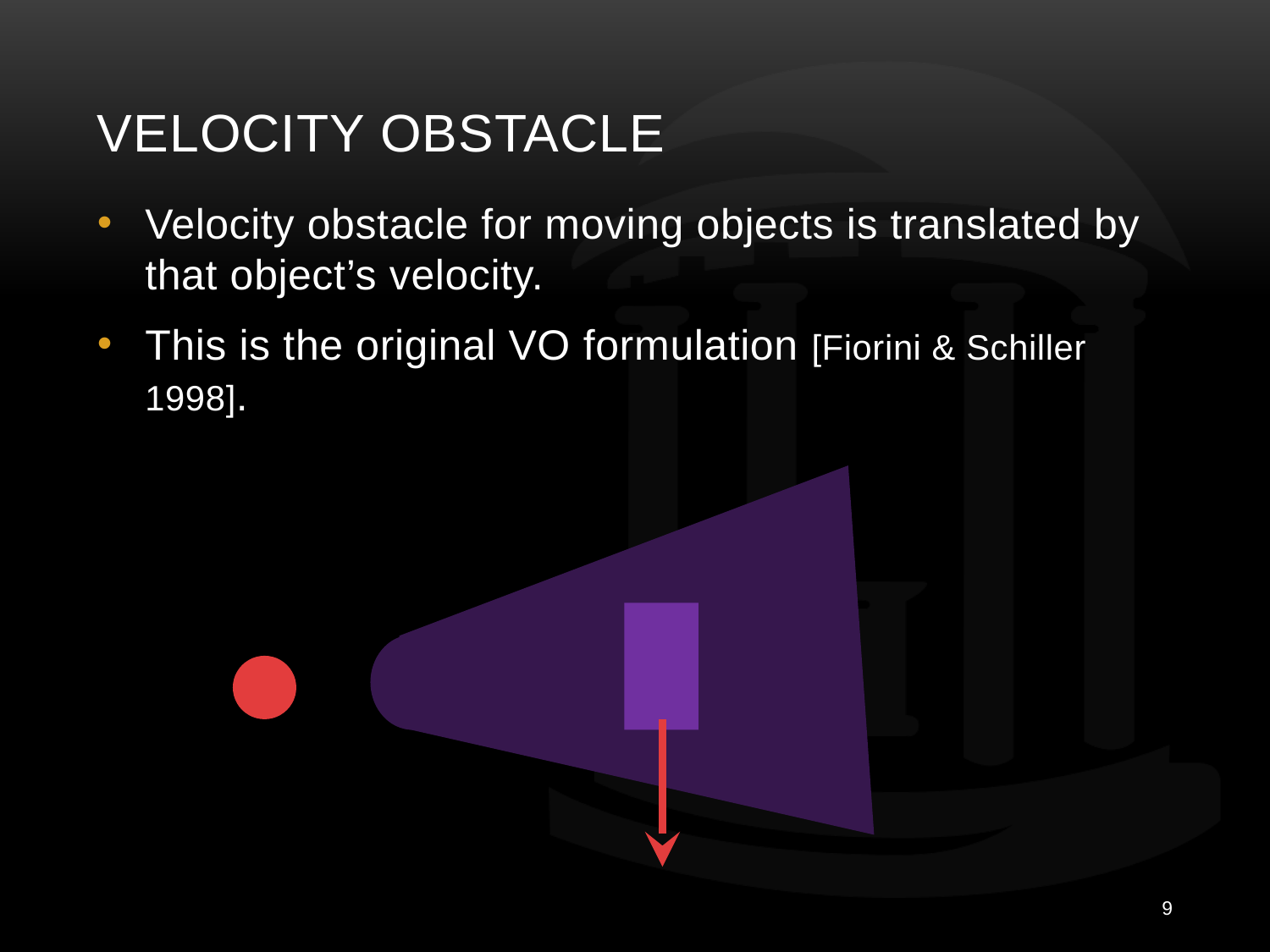

# Velocity Obstacle
Velocity obstacle for moving objects is translated by that object’s velocity.
This is the original VO formulation [Fiorini & Schiller 1998].

9